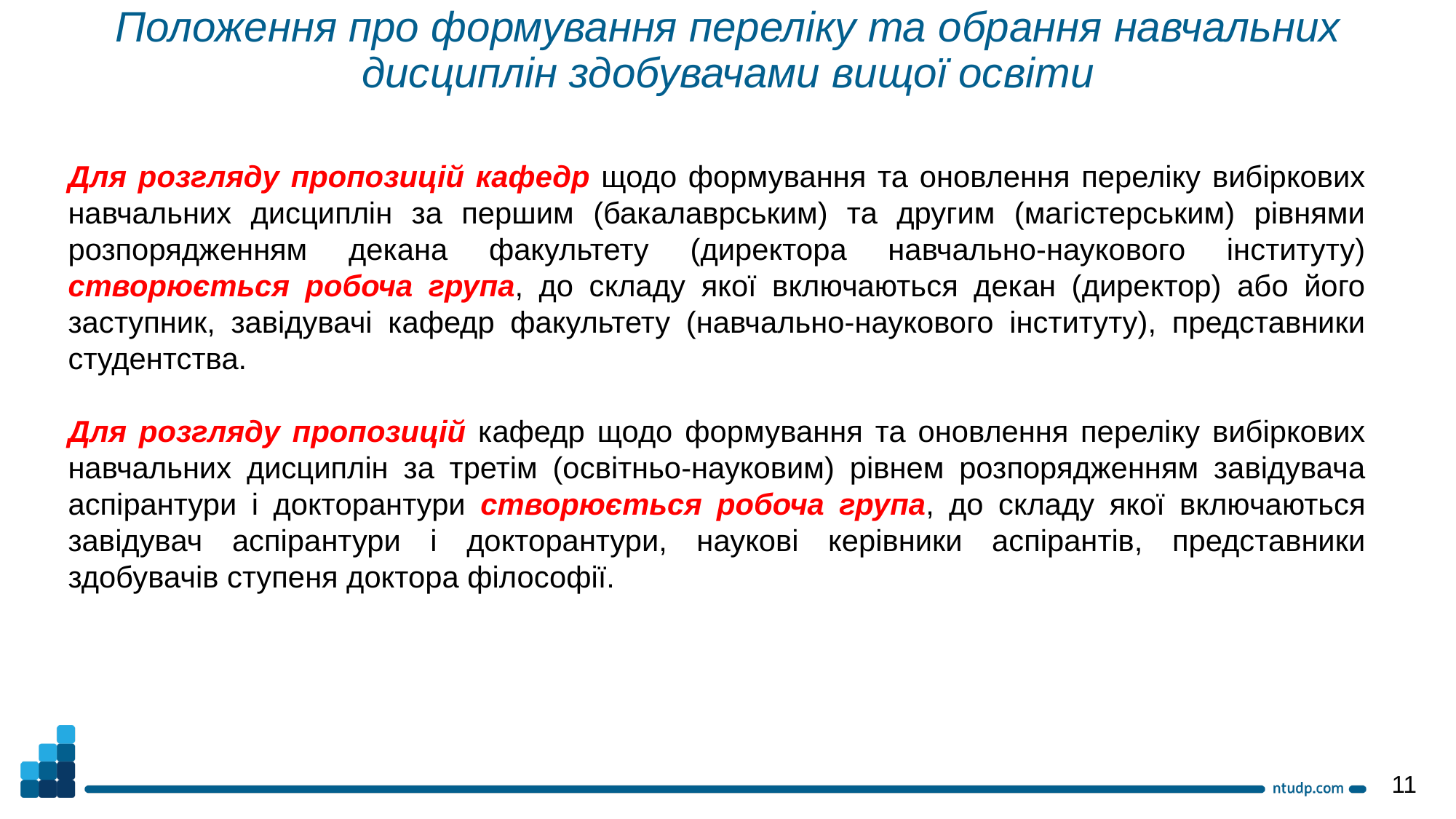

Положення про формування переліку та обрання навчальних дисциплін здобувачами вищої освіти
Для розгляду пропозицій кафедр щодо формування та оновлення переліку вибіркових навчальних дисциплін за першим (бакалаврським) та другим (магістерським) рівнями розпорядженням декана факультету (директора навчально-наукового інституту) створюється робоча група, до складу якої включаються декан (директор) або його заступник, завідувачі кафедр факультету (навчально-наукового інституту), представники студентства.

Для розгляду пропозицій кафедр щодо формування та оновлення переліку вибіркових навчальних дисциплін за третім (освітньо-науковим) рівнем розпорядженням завідувача аспірантури і докторантури створюється робоча група, до складу якої включаються завідувач аспірантури і докторантури, наукові керівники аспірантів, представники здобувачів ступеня доктора філософії.